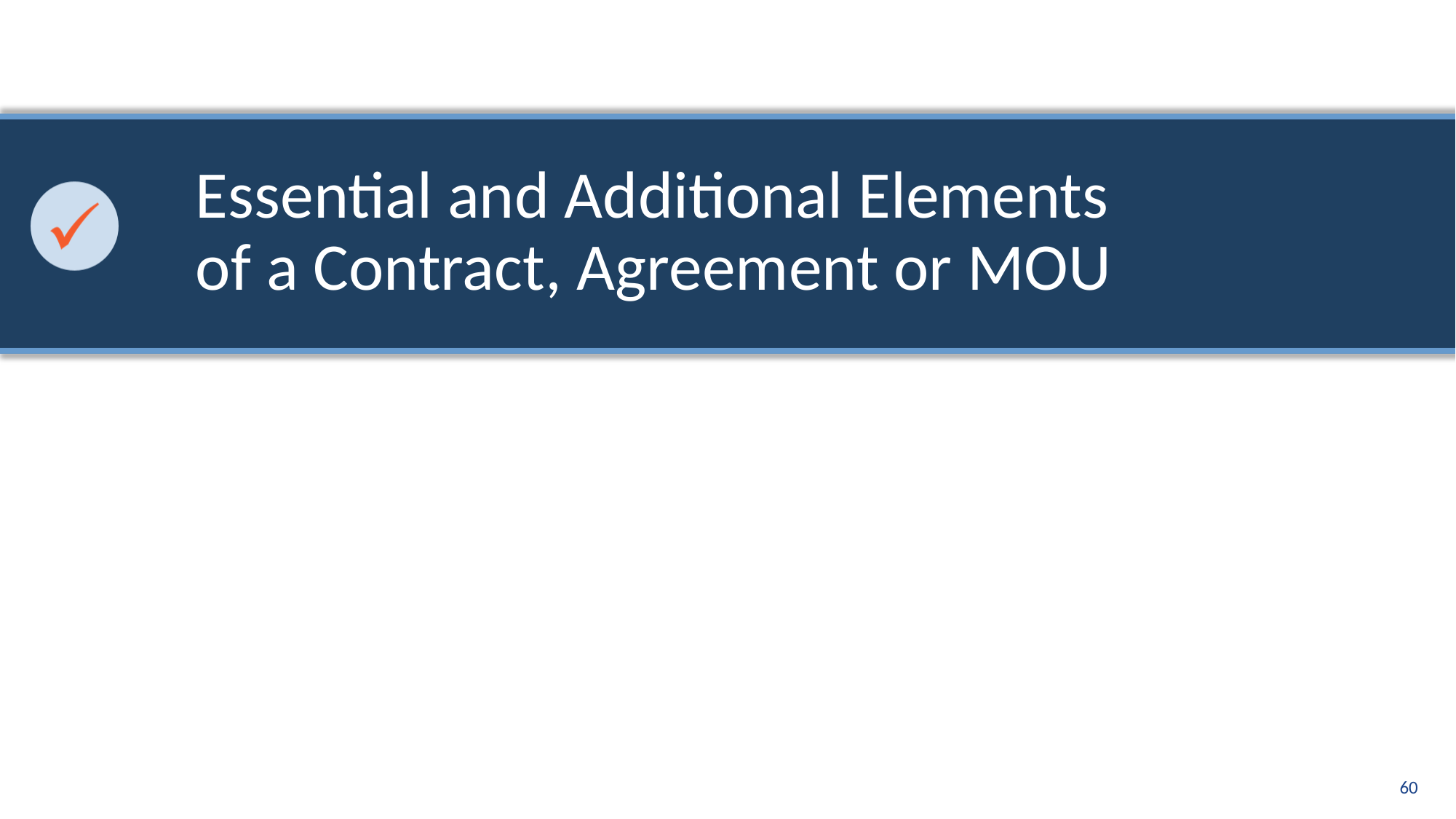

# Essential and Additional Elements of a Contract, Agreement or MOU
60